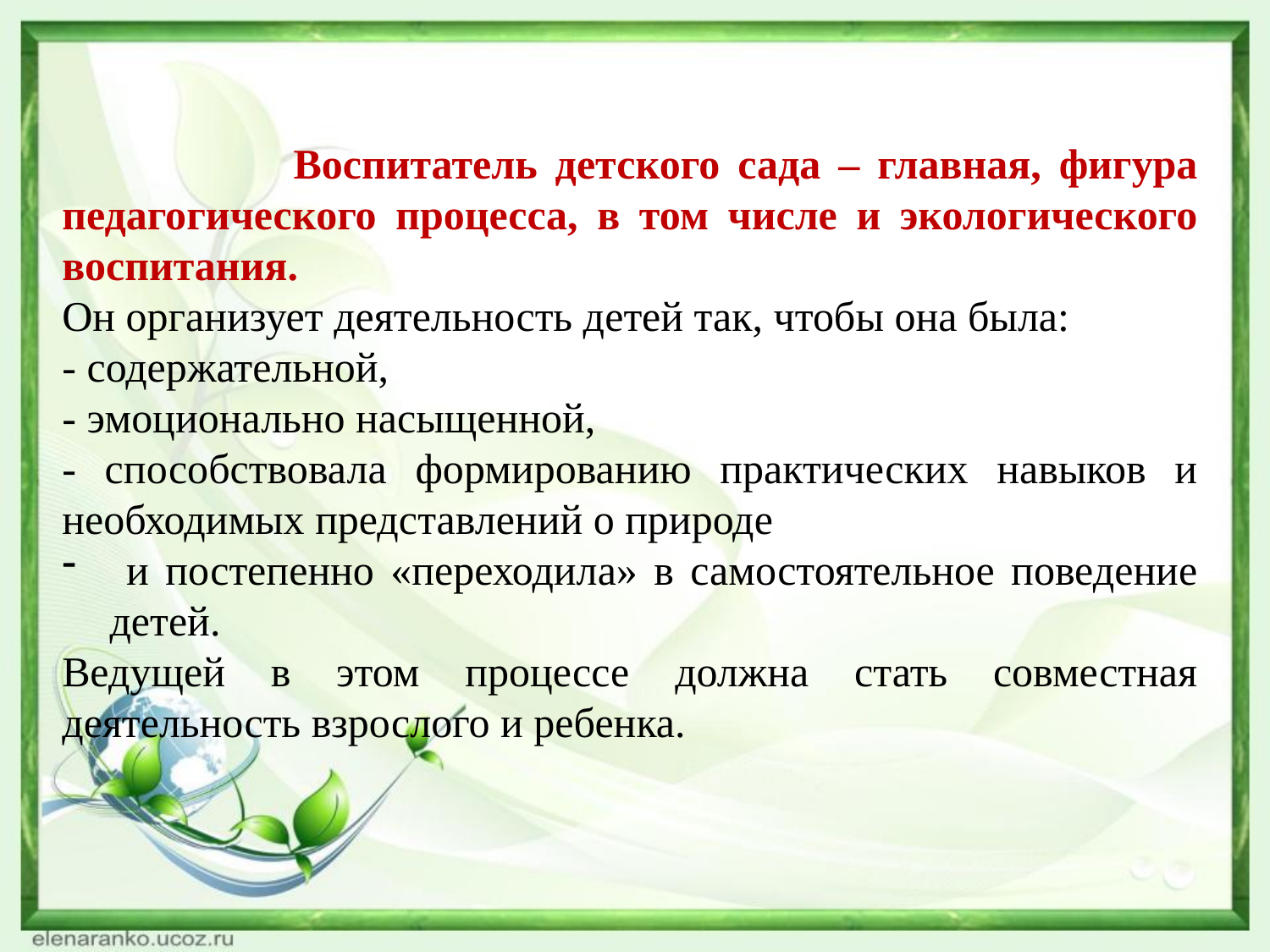

Воспитатель детского сада – главная, фигура педагогического процесса, в том числе и экологического воспитания.
Он организует деятельность детей так, чтобы она была:
- содержательной,
- эмоционально насыщенной,
- способствовала формированию практических навыков и необходимых представлений о природе
 и постепенно «переходила» в самостоятельное поведение детей.
Ведущей в этом процессе должна стать совместная деятельность взрослого и ребенка.
#